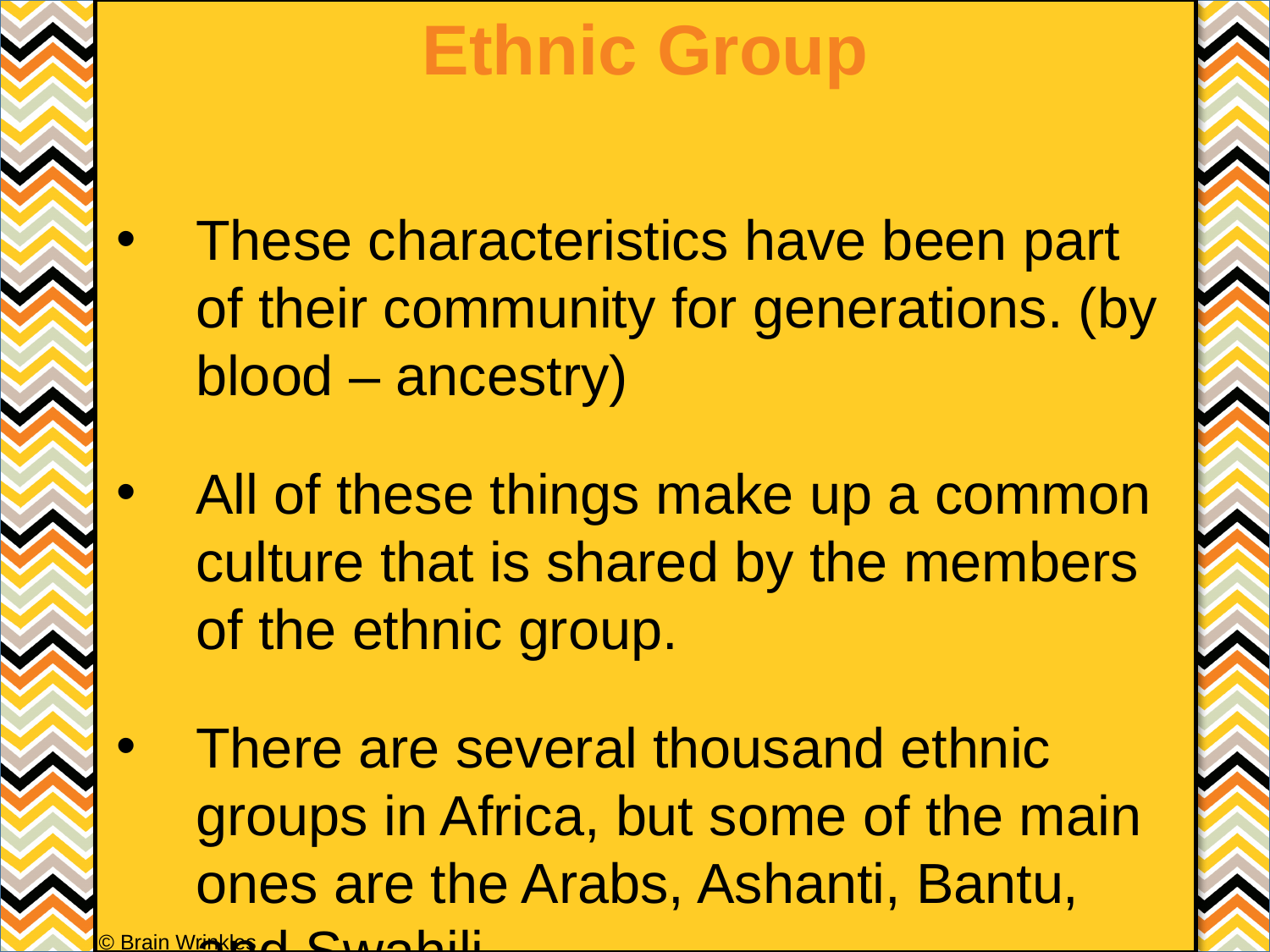

Ethnic Group
#
These characteristics have been part of their community for generations. (by blood – ancestry)

All of these things make up a common culture that is shared by the members of the ethnic group.

There are several thousand ethnic groups in Africa, but some of the main ones are the Arabs, Ashanti, Bantu, and Swahili.

© Brain Wrinkles